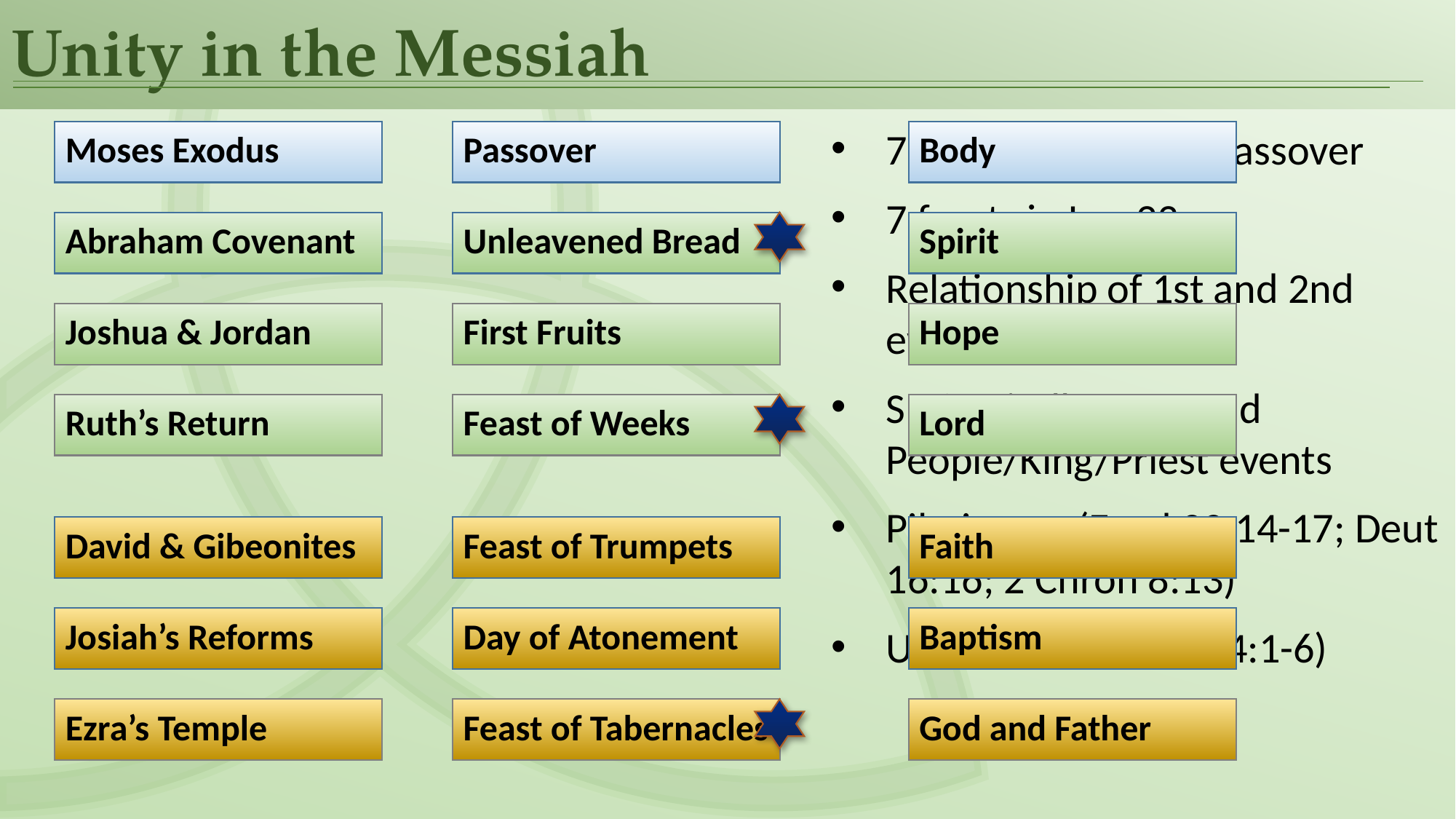

Unity in the Messiah
7 OT events fall on Passover
7 feasts in Lev 23
Relationship of 1st and 2nd events
Spring/Fall Feasts and
People/King/Priest events
Pilgrimage (Exod 23:14-17; Deut 16:16; 2 Chron 8:13)
Unity in Christ (Eph 4:1-6)

Moses Exodus
Abraham Covenant
Joshua & Jordan
Ruth’s Return
David & Gibeonites
Josiah’s Reforms
Ezra’s Temple
Passover
Unleavened Bread
First Fruits
Feast of Weeks
Feast of Trumpets
Day of Atonement
Feast of Tabernacles
Body

Spirit
Hope

Lord
Faith
Baptism

God and Father